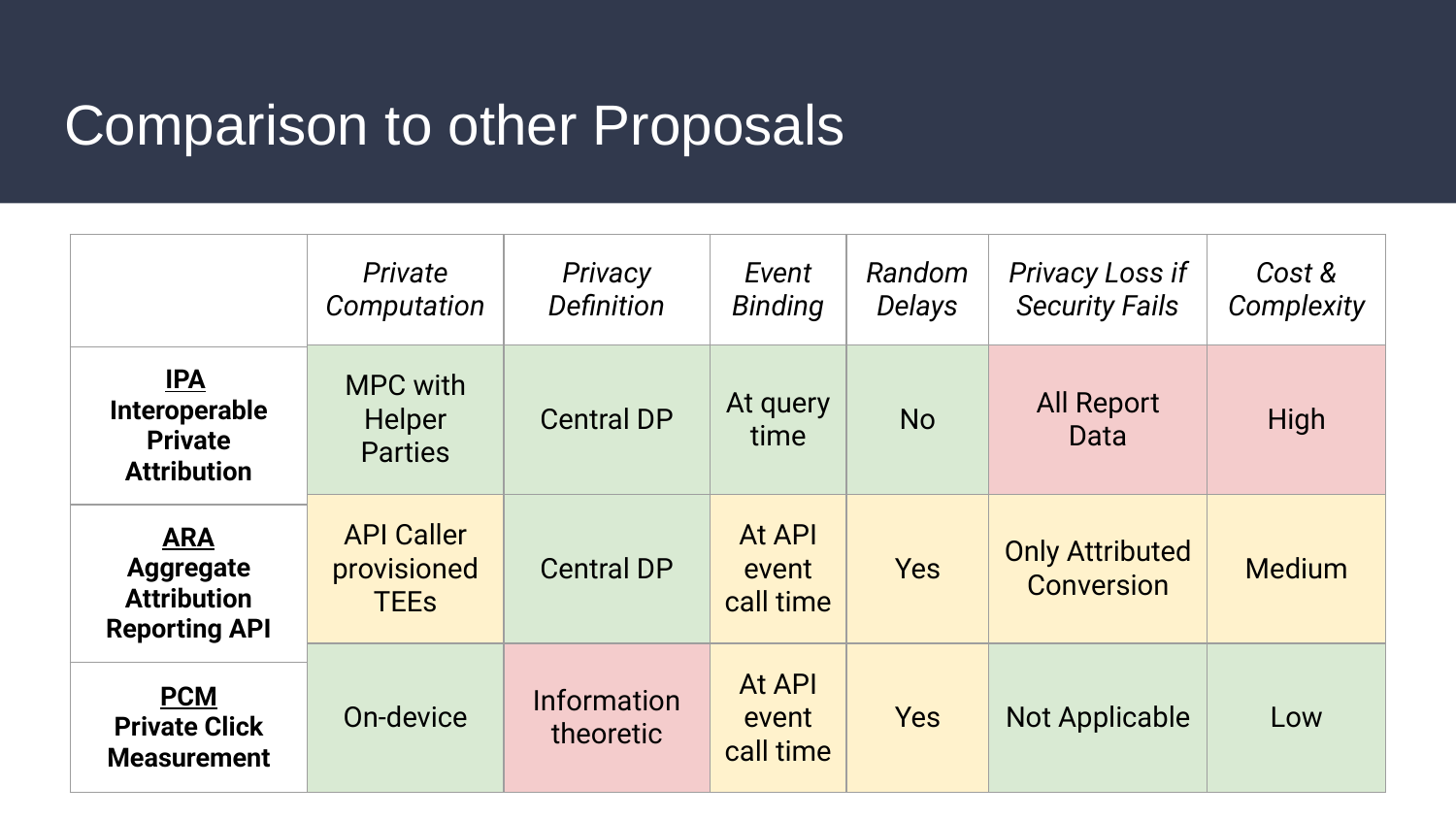

# Comparison to other Proposals
|  |
| --- |
| IPA Interoperable Private Attribution |
| ARA Aggregate Attribution Reporting API |
| PCM Private Click Measurement |
| Random Delays |
| --- |
| No |
| Yes |
| Yes |
| Privacy Loss if Security Fails |
| --- |
| All Report Data |
| Only Attributed Conversion |
| Not Applicable |
| Cost & Complexity |
| --- |
| High |
| Medium |
| Low |
| Privacy Definition |
| --- |
| Central DP |
| Central DP |
| Information theoretic |
| Private Computation |
| --- |
| MPC with Helper Parties |
| API Caller provisioned TEEs |
| On-device |
| Event Binding |
| --- |
| At query time |
| At API event call time |
| At API event call time |